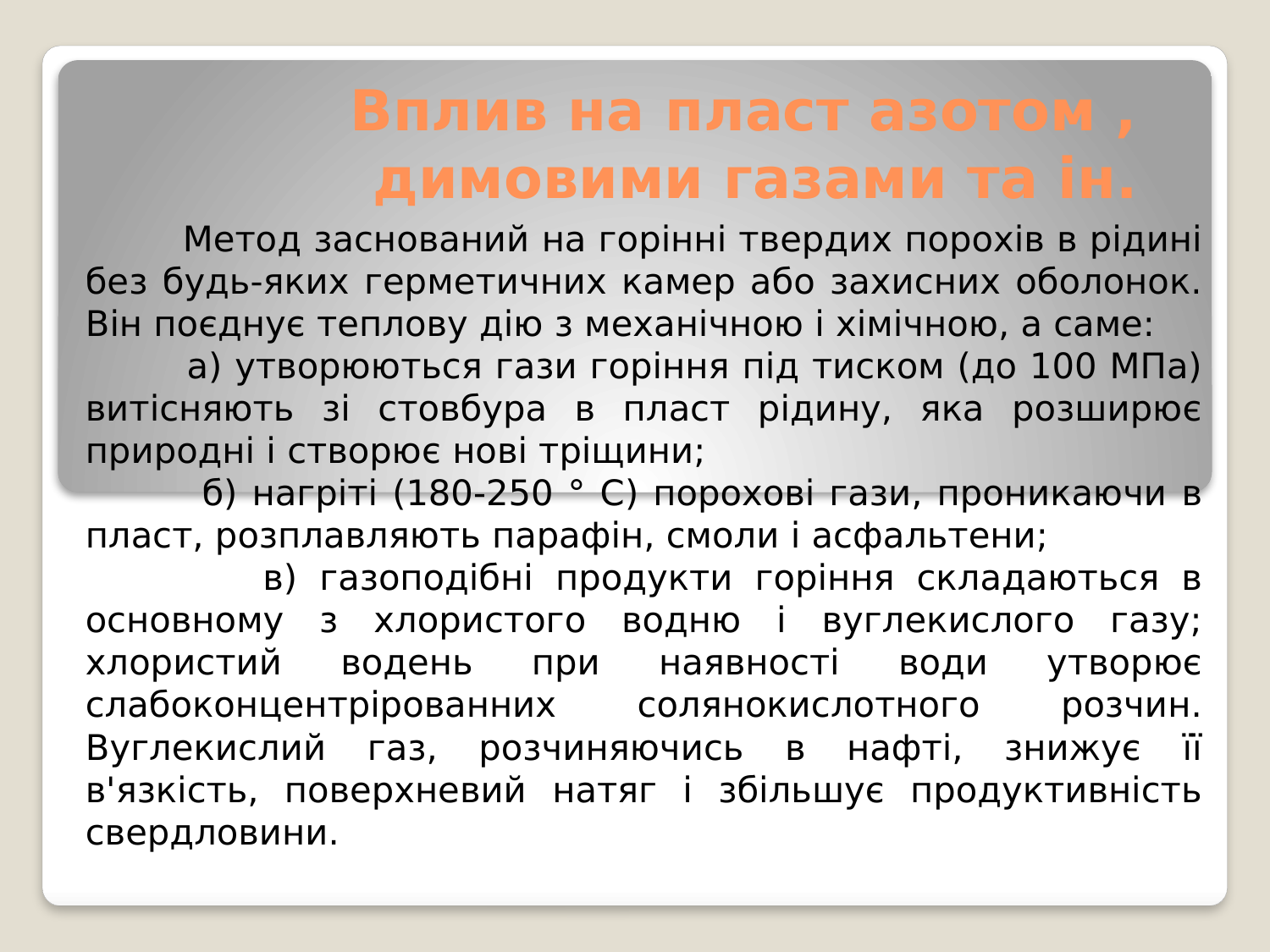

# Вплив на пласт азотом , димовими газами та ін.
        Метод заснований на горінні твердих порохів в рідині без будь-яких герметичних камер або захисних оболонок. Він поєднує теплову дію з механічною і хімічною, а саме:
        а) утворюються гази горіння під тиском (до 100 МПа) витісняють зі стовбура в пласт рідину, яка розширює природні і створює нові тріщини;
        б) нагріті (180-250 ° С) порохові гази, проникаючи в пласт, розплавляють парафін, смоли і асфальтени;
        в) газоподібні продукти горіння складаються в основному з хлористого водню і вуглекислого газу; хлористий водень при наявності води утворює слабоконцентрірованних солянокислотного розчин. Вуглекислий газ, розчиняючись в нафті, знижує її в'язкість, поверхневий натяг і збільшує продуктивність свердловини.